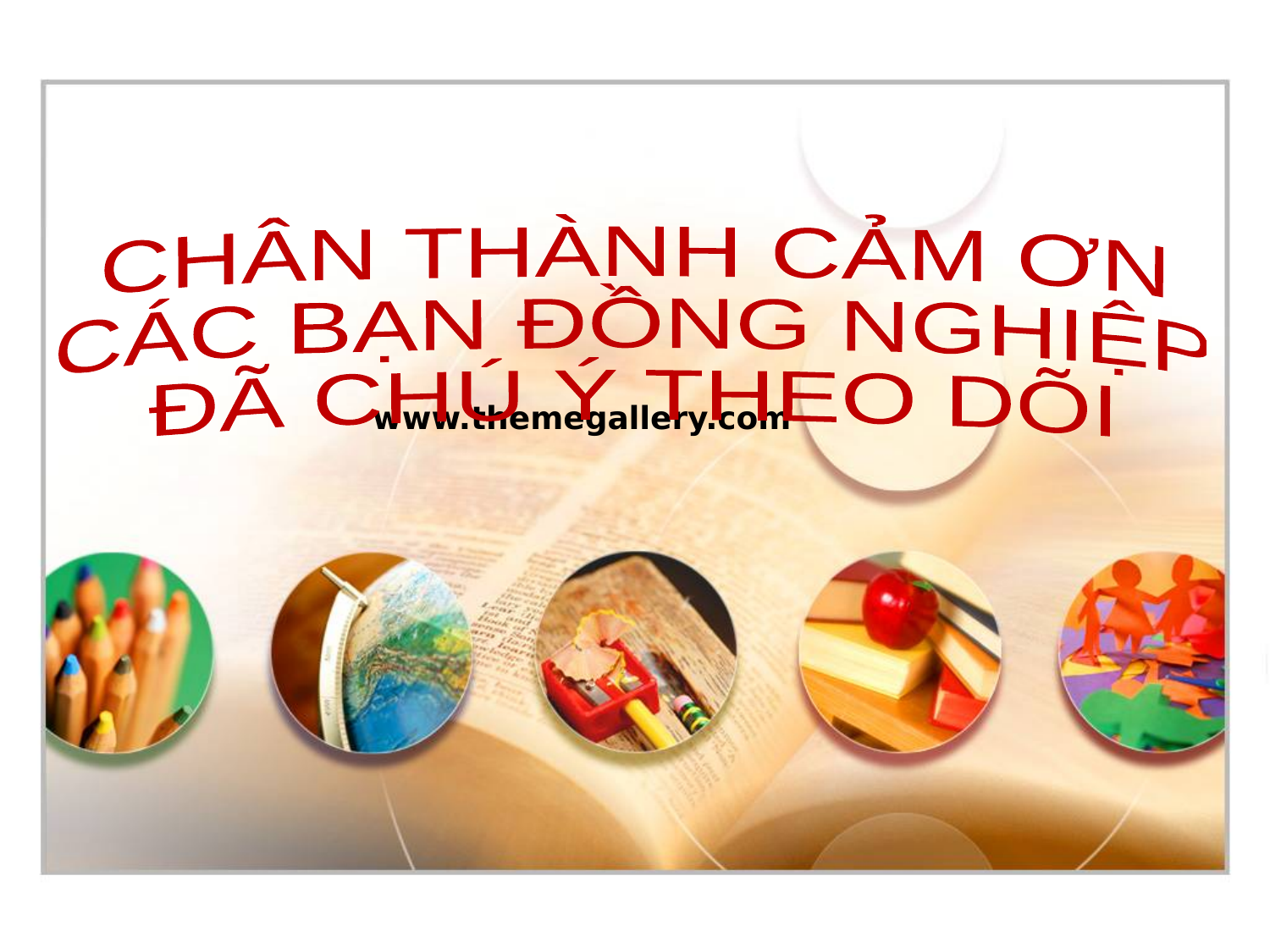

CHÂN THÀNH CẢM ƠN
CÁC BẠN ĐỒNG NGHIỆP
ĐÃ CHÚ Ý THEO DÕI
www.themegallery.com